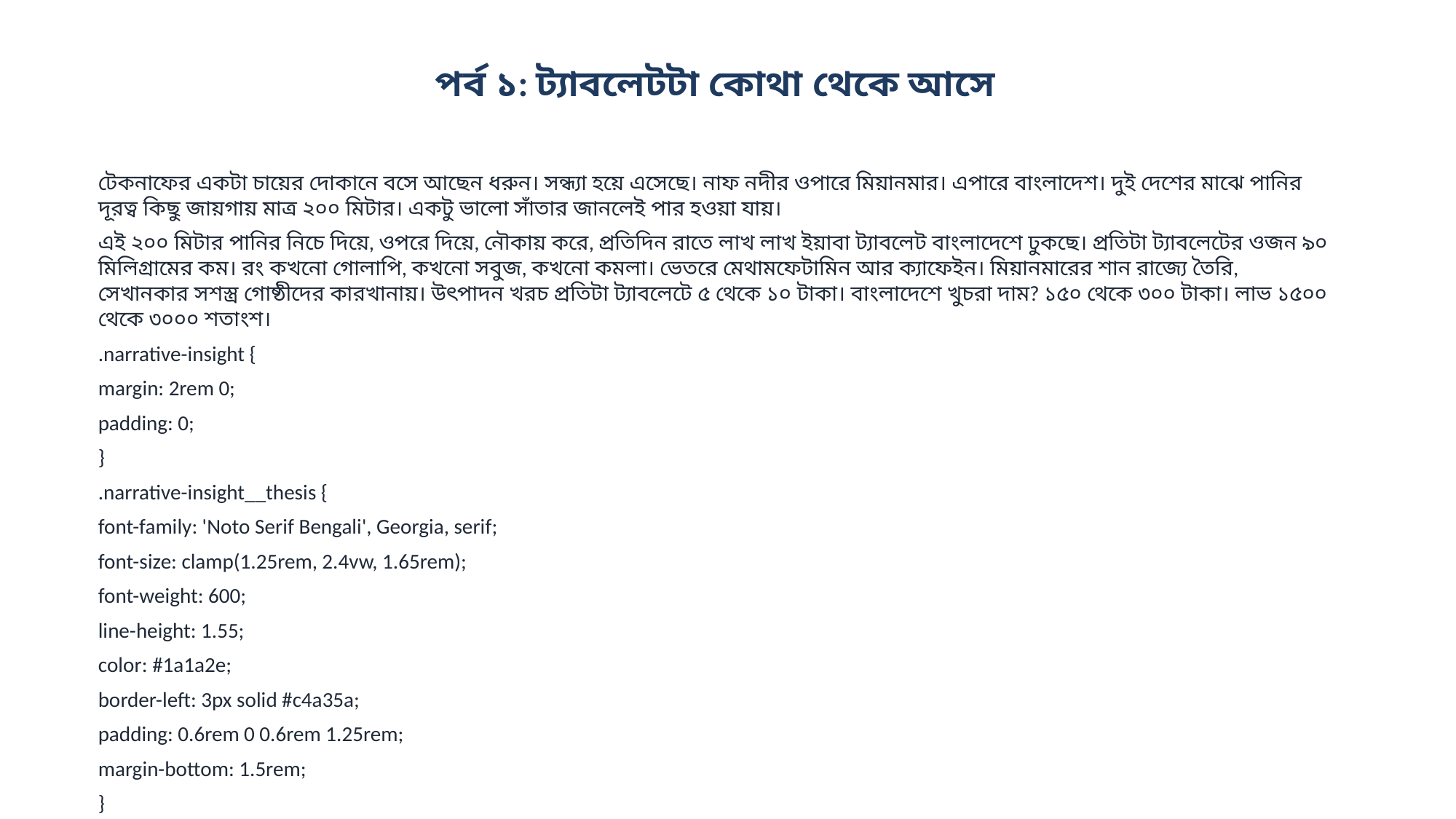

পর্ব ১: ট্যাবলেটটা কোথা থেকে আসে
টেকনাফের একটা চায়ের দোকানে বসে আছেন ধরুন। সন্ধ্যা হয়ে এসেছে। নাফ নদীর ওপারে মিয়ানমার। এপারে বাংলাদেশ। দুই দেশের মাঝে পানির দূরত্ব কিছু জায়গায় মাত্র ২০০ মিটার। একটু ভালো সাঁতার জানলেই পার হওয়া যায়।
এই ২০০ মিটার পানির নিচে দিয়ে, ওপরে দিয়ে, নৌকায় করে, প্রতিদিন রাতে লাখ লাখ ইয়াবা ট্যাবলেট বাংলাদেশে ঢুকছে। প্রতিটা ট্যাবলেটের ওজন ৯০ মিলিগ্রামের কম। রং কখনো গোলাপি, কখনো সবুজ, কখনো কমলা। ভেতরে মেথামফেটামিন আর ক্যাফেইন। মিয়ানমারের শান রাজ্যে তৈরি, সেখানকার সশস্ত্র গোষ্ঠীদের কারখানায়। উৎপাদন খরচ প্রতিটা ট্যাবলেটে ৫ থেকে ১০ টাকা। বাংলাদেশে খুচরা দাম? ১৫০ থেকে ৩০০ টাকা। লাভ ১৫০০ থেকে ৩০০০ শতাংশ।
.narrative-insight {
margin: 2rem 0;
padding: 0;
}
.narrative-insight__thesis {
font-family: 'Noto Serif Bengali', Georgia, serif;
font-size: clamp(1.25rem, 2.4vw, 1.65rem);
font-weight: 600;
line-height: 1.55;
color: #1a1a2e;
border-left: 3px solid #c4a35a;
padding: 0.6rem 0 0.6rem 1.25rem;
margin-bottom: 1.5rem;
}
.narrative-insight__evidence {
display: grid;
grid-template-columns: repeat(3, 1fr);
gap: 0;
border-top: 1px solid #e5e1d8;
border-bottom: 1px solid #e5e1d8;
}
.narrative-insight__point {
padding: 1rem 1.1rem;
border-right: 1px solid #e5e1d8;
}
.narrative-insight__point:last-child {
border-right: none;
}
.narrative-insight__value {
font-family: 'Noto Sans Bengali', system-ui, sans-serif;
font-size: 1.65re...